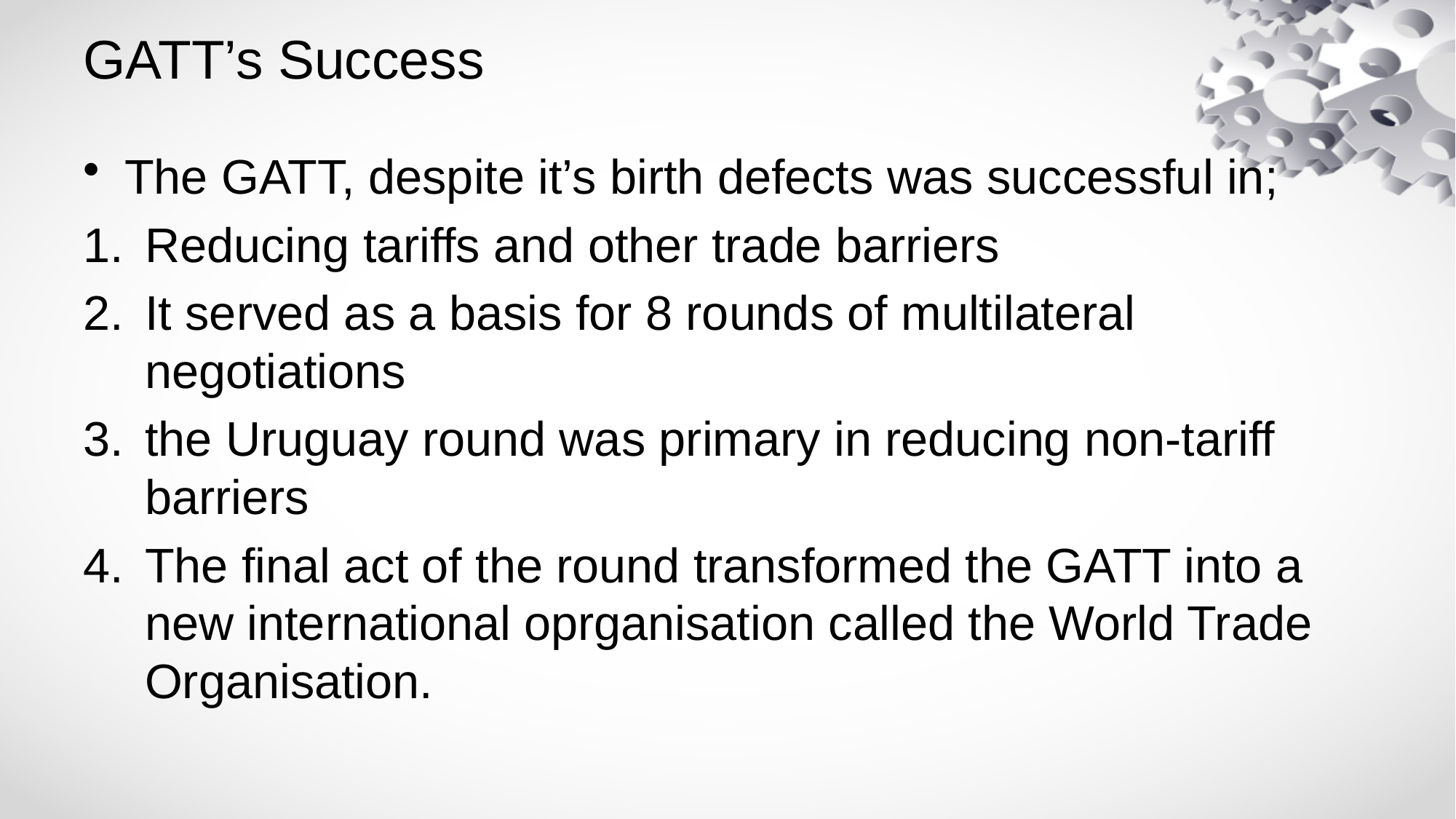

# GATT’s Success
The GATT, despite it’s birth defects was successful in;
Reducing tariffs and other trade barriers
It served as a basis for 8 rounds of multilateral negotiations
the Uruguay round was primary in reducing non-tariff barriers
The final act of the round transformed the GATT into a new international oprganisation called the World Trade Organisation.